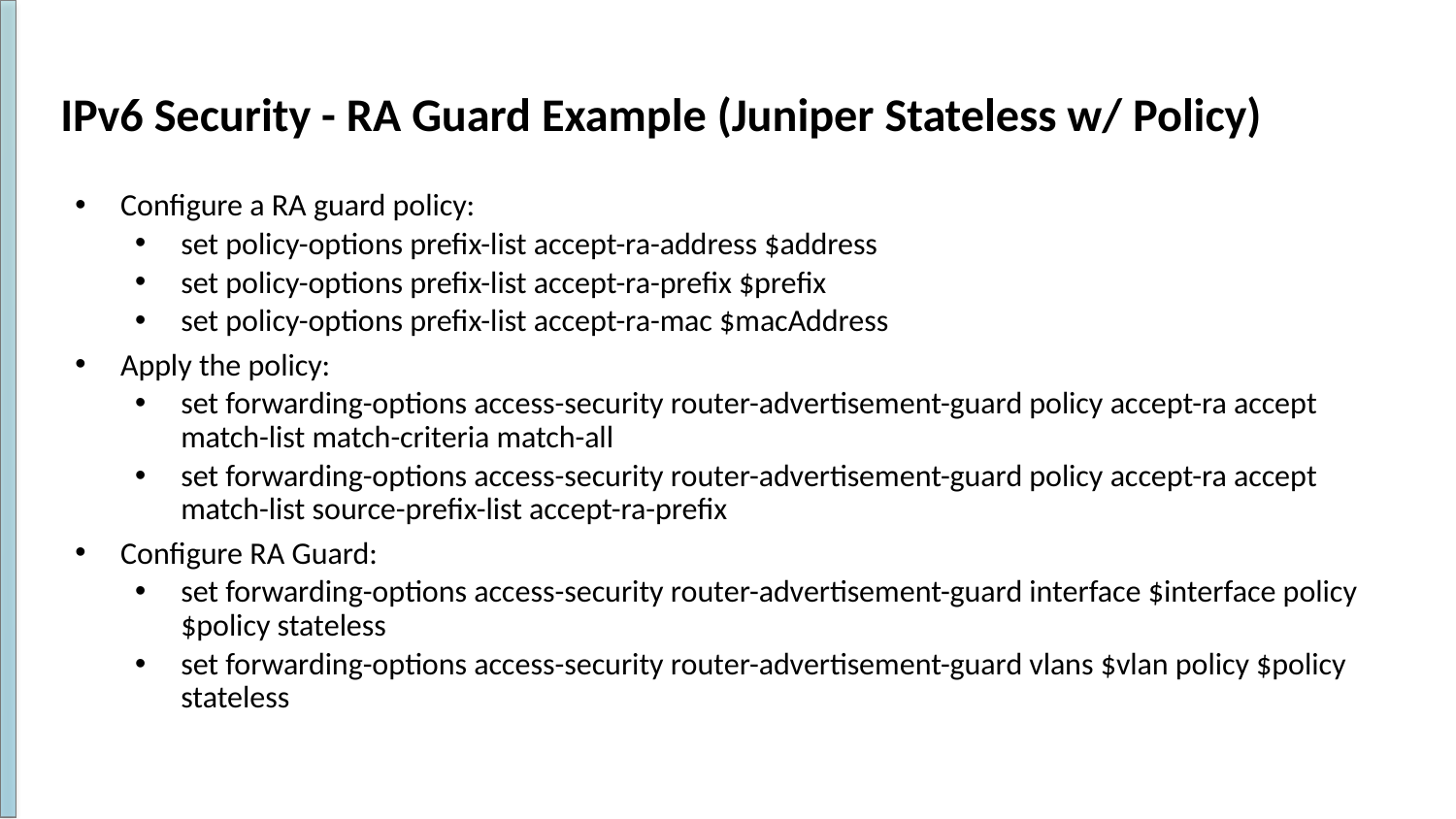

# IPv6 Security - RA Guard Example (Juniper Stateless w/ Policy)
Configure a RA guard policy:
set policy-options prefix-list accept-ra-address $address
set policy-options prefix-list accept-ra-prefix $prefix
set policy-options prefix-list accept-ra-mac $macAddress
Apply the policy:
set forwarding-options access-security router-advertisement-guard policy accept-ra accept match-list match-criteria match-all
set forwarding-options access-security router-advertisement-guard policy accept-ra accept match-list source-prefix-list accept-ra-prefix
Configure RA Guard:
set forwarding-options access-security router-advertisement-guard interface $interface policy $policy stateless
set forwarding-options access-security router-advertisement-guard vlans $vlan policy $policy stateless